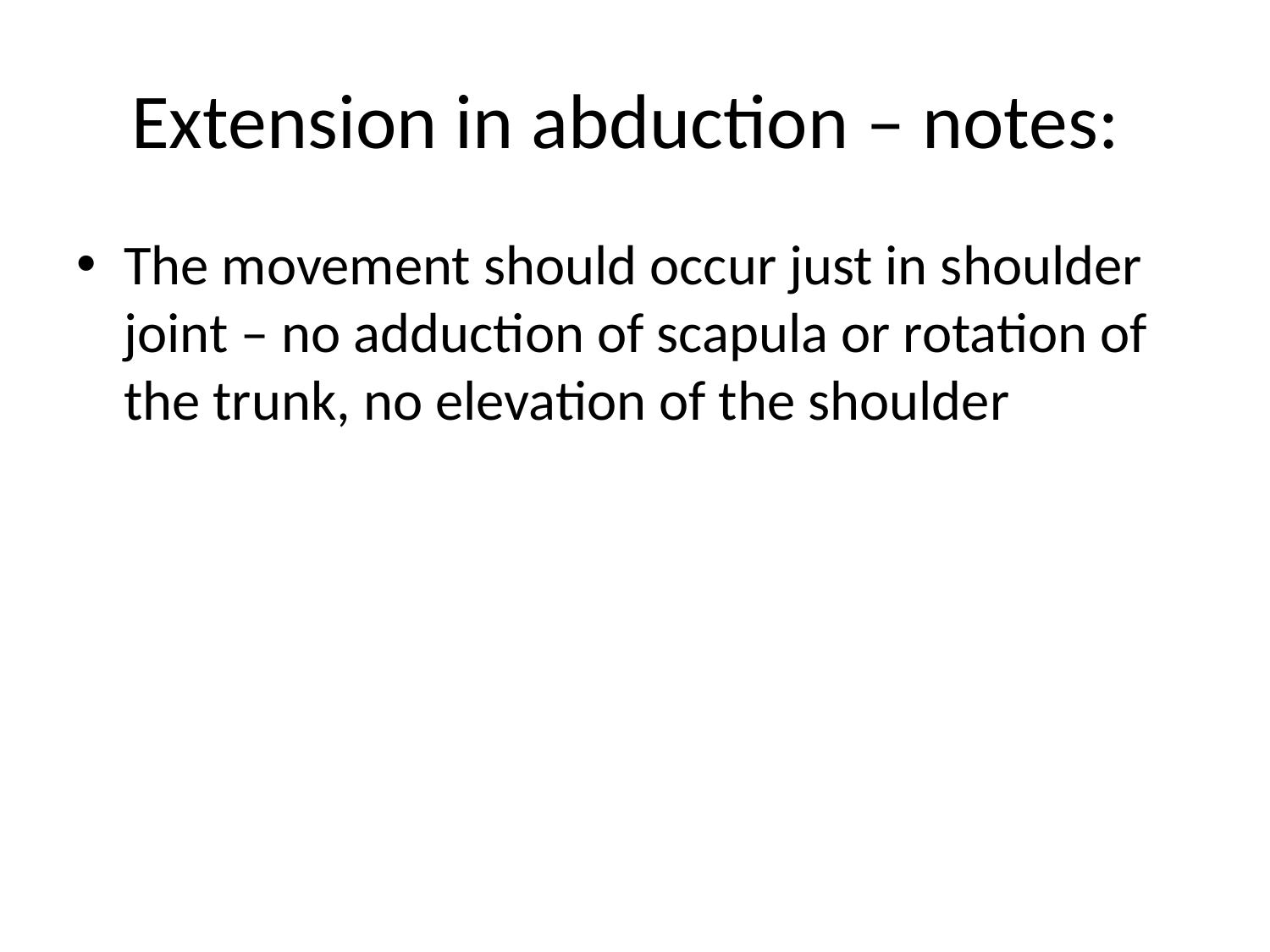

# Extension in abduction – notes:
The movement should occur just in shoulder joint – no adduction of scapula or rotation of the trunk, no elevation of the shoulder